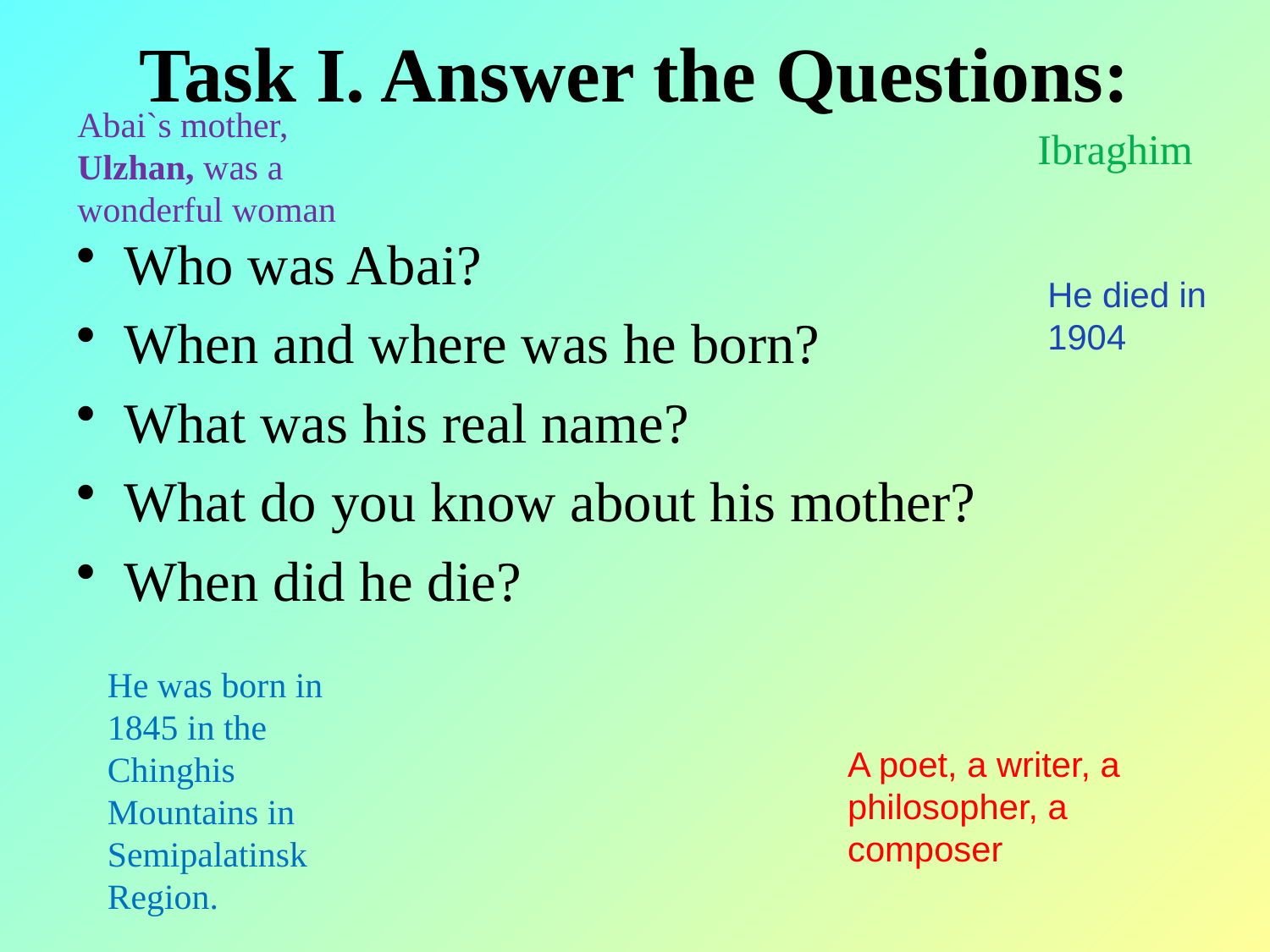

# Task I. Answer the Questions:
Abai`s mother, Ulzhan, was a wonderful woman
Ibraghim
Who was Abai?
When and where was he born?
What was his real name?
What do you know about his mother?
When did he die?

He died in 1904
He was born in 1845 in the Chinghis Mountains in Semipalatinsk Region.
A poet, a writer, a philosopher, a composer